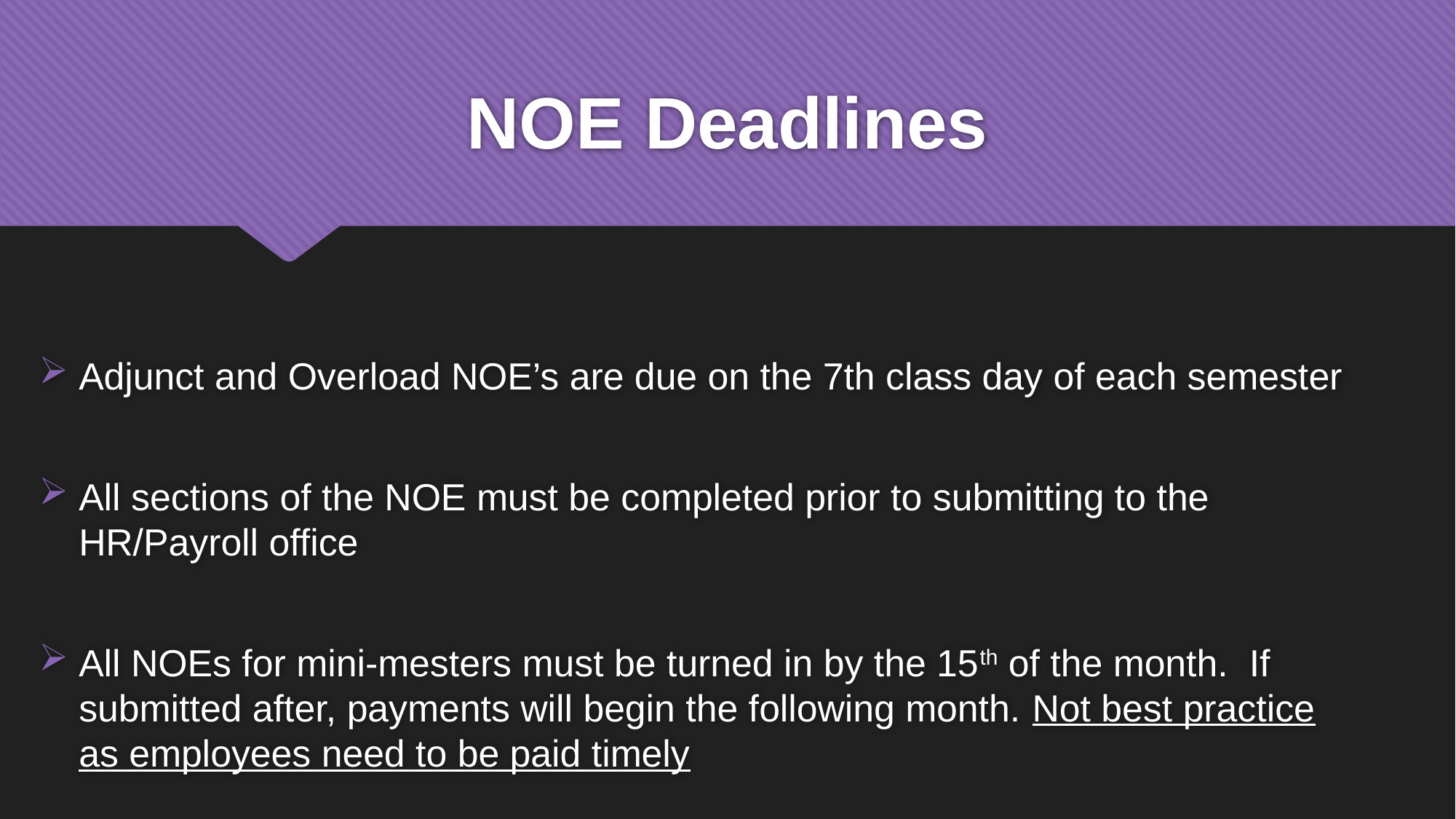

# NOE Deadlines

Adjunct and Overload NOE’s are due on the 7th class day of each semester

All sections of the NOE must be completed prior to submitting to the HR/Payroll office

All NOEs for mini-mesters must be turned in by the 15th of the month.  If submitted after, payments will begin the following month. Not best practice as employees need to be paid timely